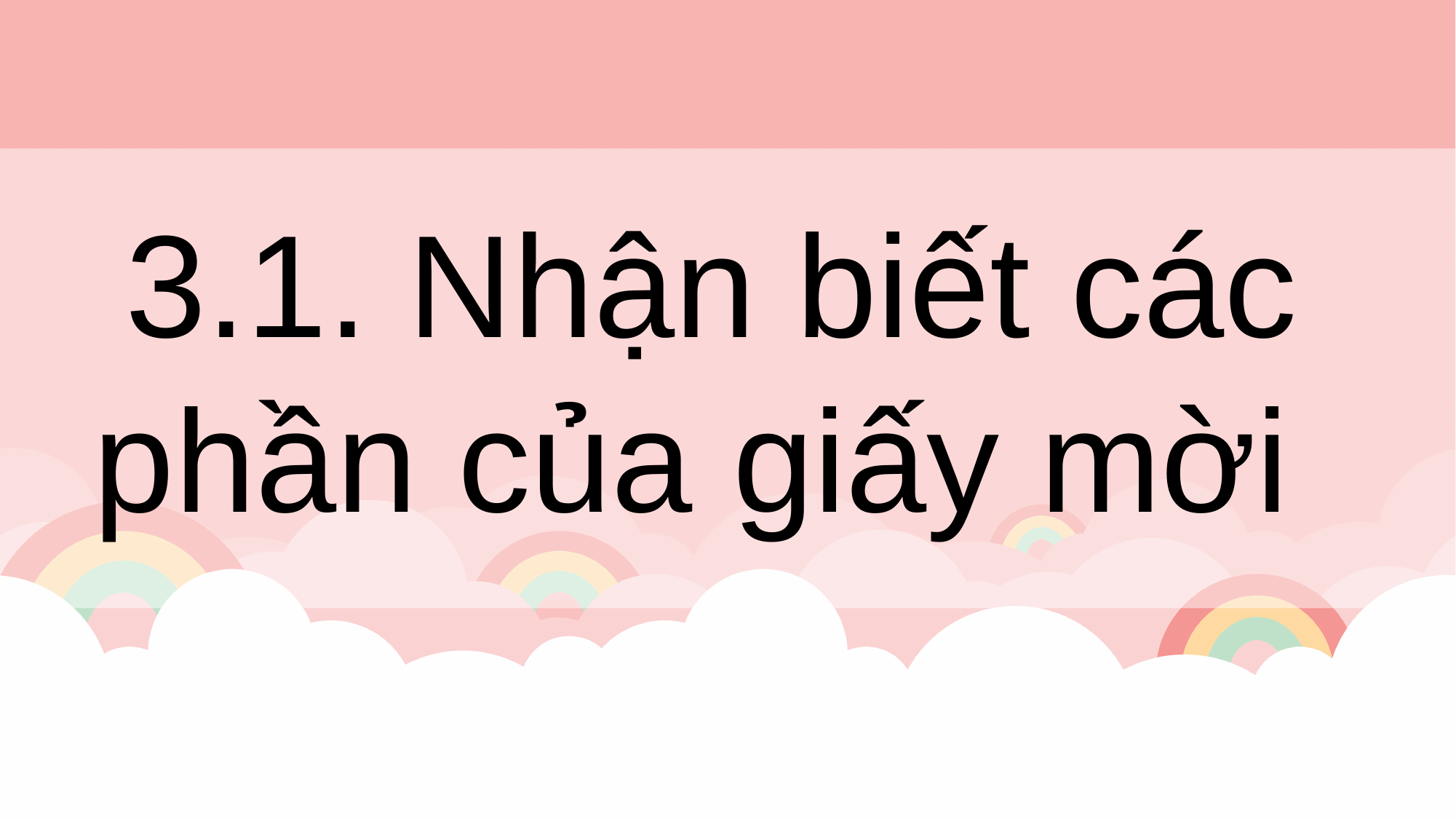

3.1. Nhận biết các phần của giấy mời